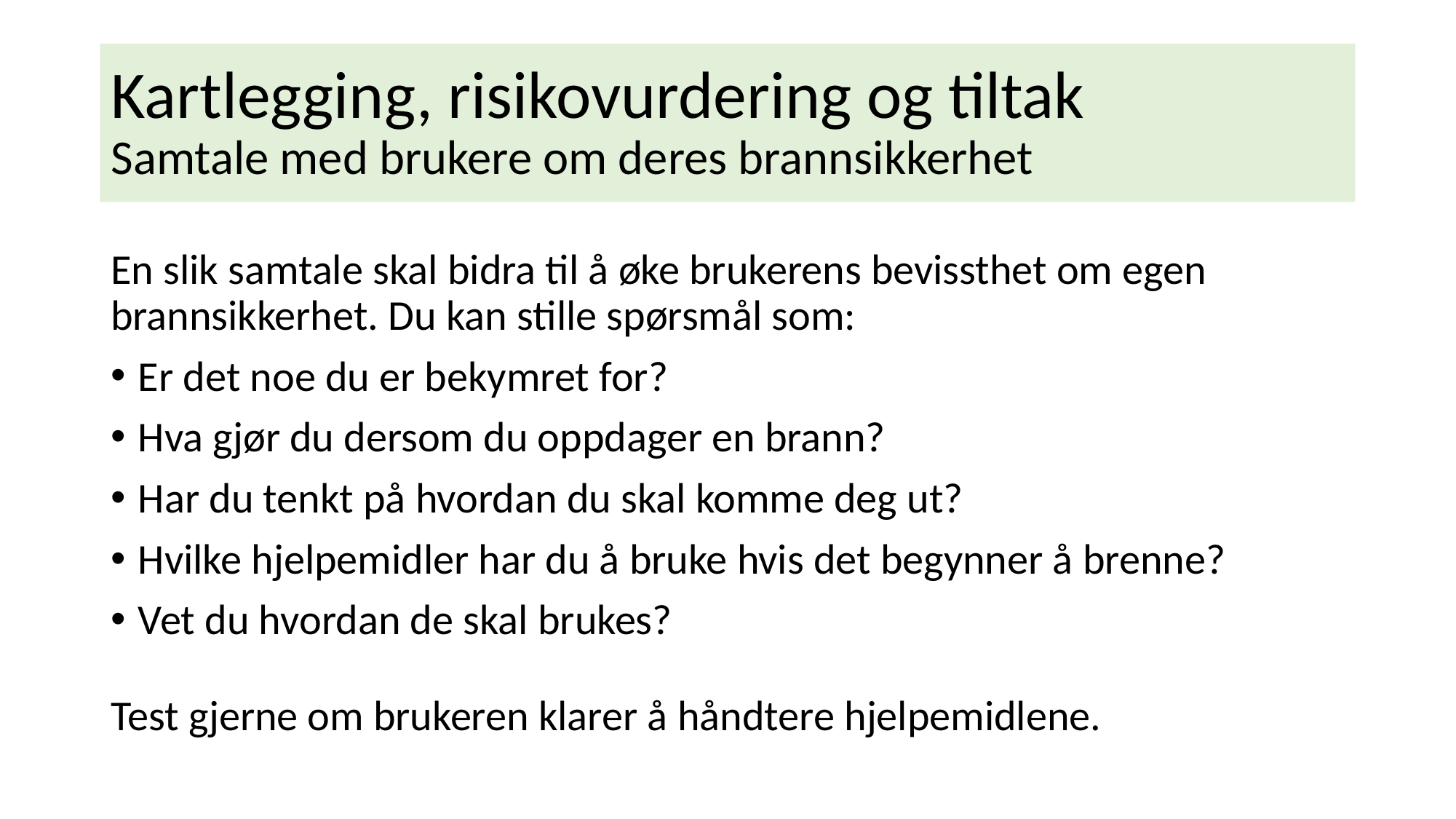

# Kartlegging, risikovurdering og tiltak Samtale med brukere om deres brannsikkerhet
En slik samtale skal bidra til å øke brukerens bevissthet om egen brannsikkerhet. Du kan stille spørsmål som:
Er det noe du er bekymret for?
Hva gjør du dersom du oppdager en brann?
Har du tenkt på hvordan du skal komme deg ut?
Hvilke hjelpemidler har du å bruke hvis det begynner å brenne?
Vet du hvordan de skal brukes?

Test gjerne om brukeren klarer å håndtere hjelpemidlene.